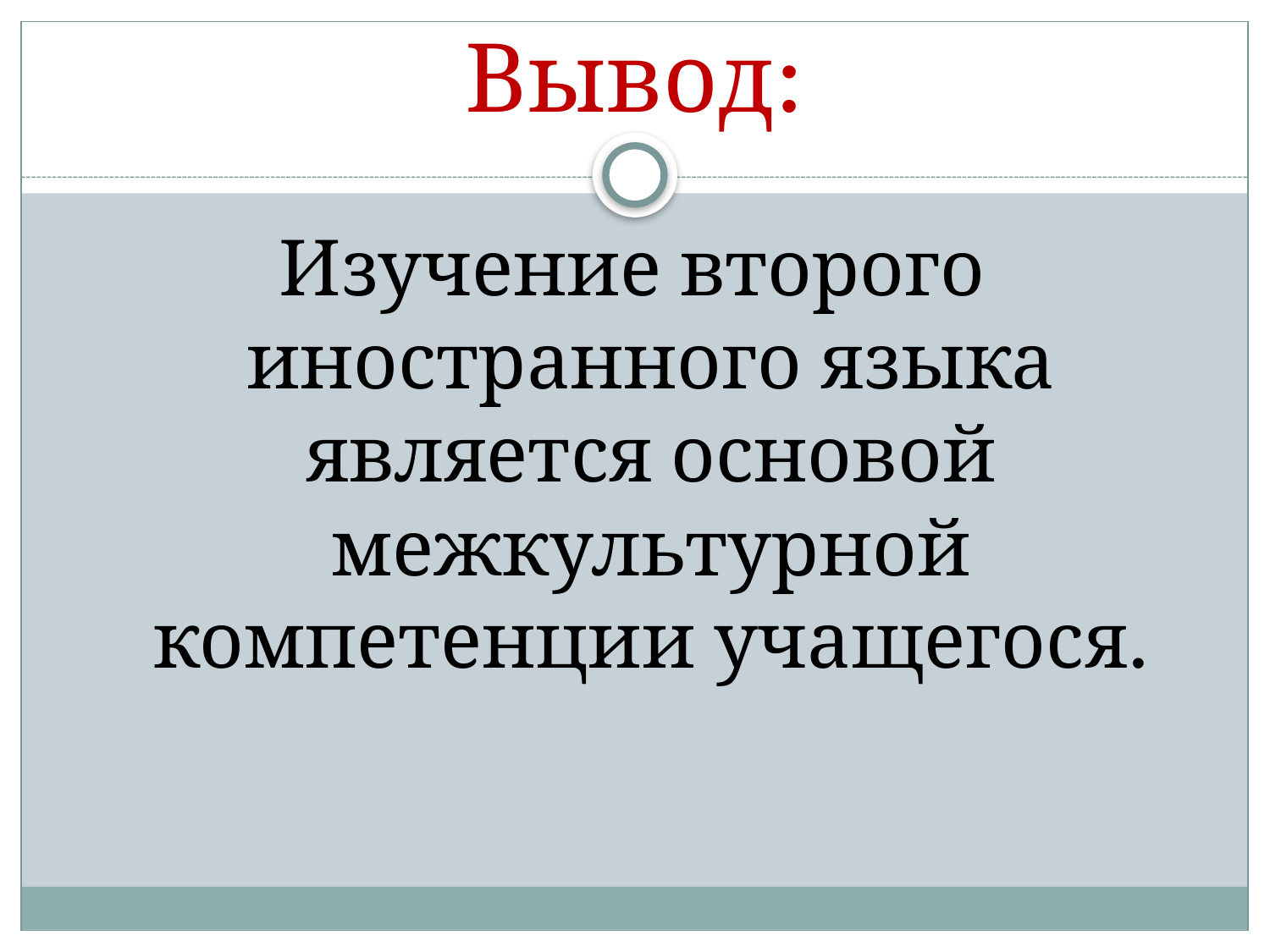

# Вывод:
Изучение второго иностранного языка является основой межкультурной компетенции учащегося.